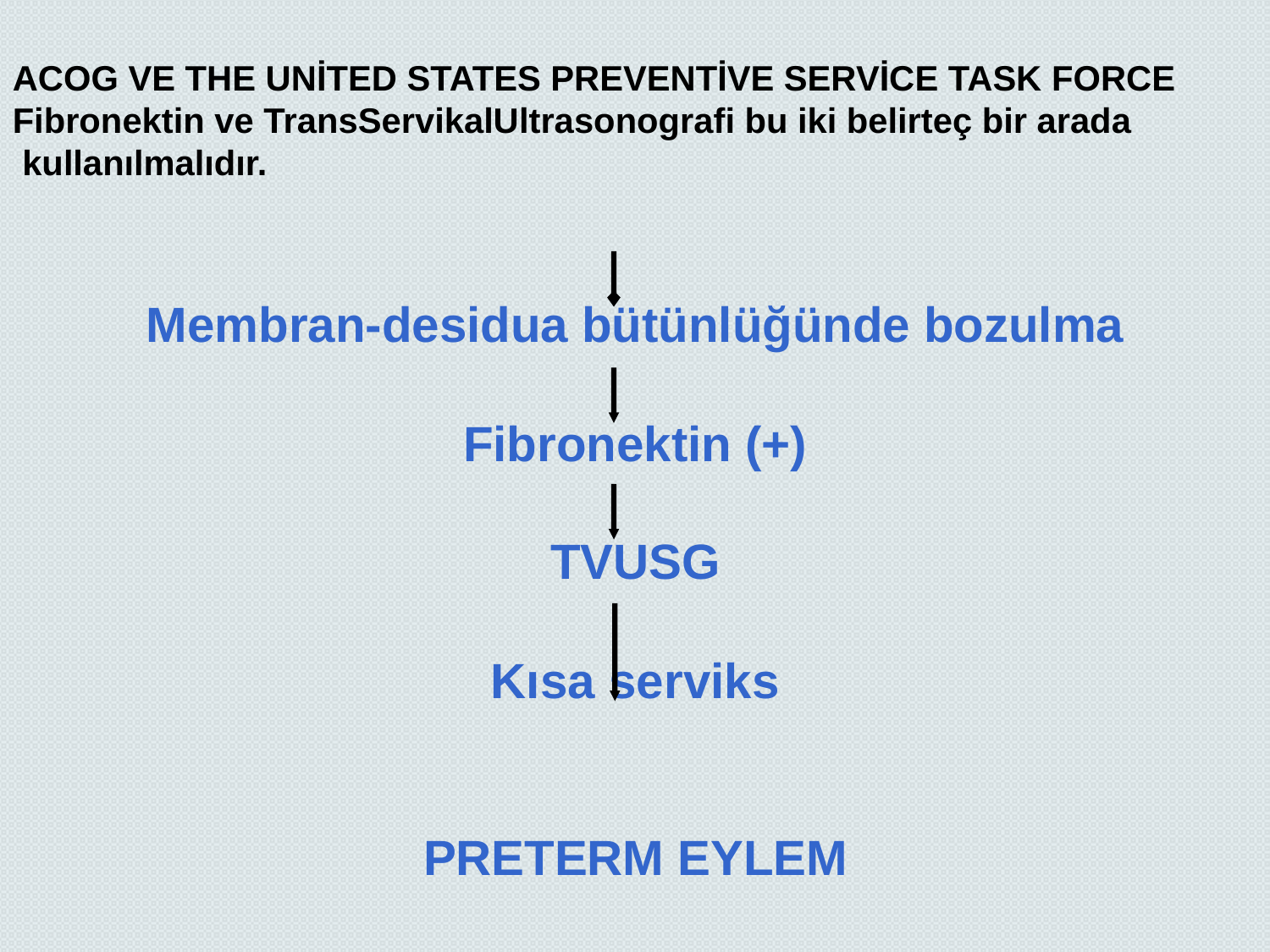

ACOG VE THE UNİTED STATES PREVENTİVE SERVİCE TASK FORCE
Fibronektin ve TransServikalUltrasonografi bu iki belirteç bir arada
 kullanılmalıdır.

Membran-desidua bütünlüğünde bozulma

Fibronektin (+)

TVUSG

Kısa serviks

PRETERM EYLEM